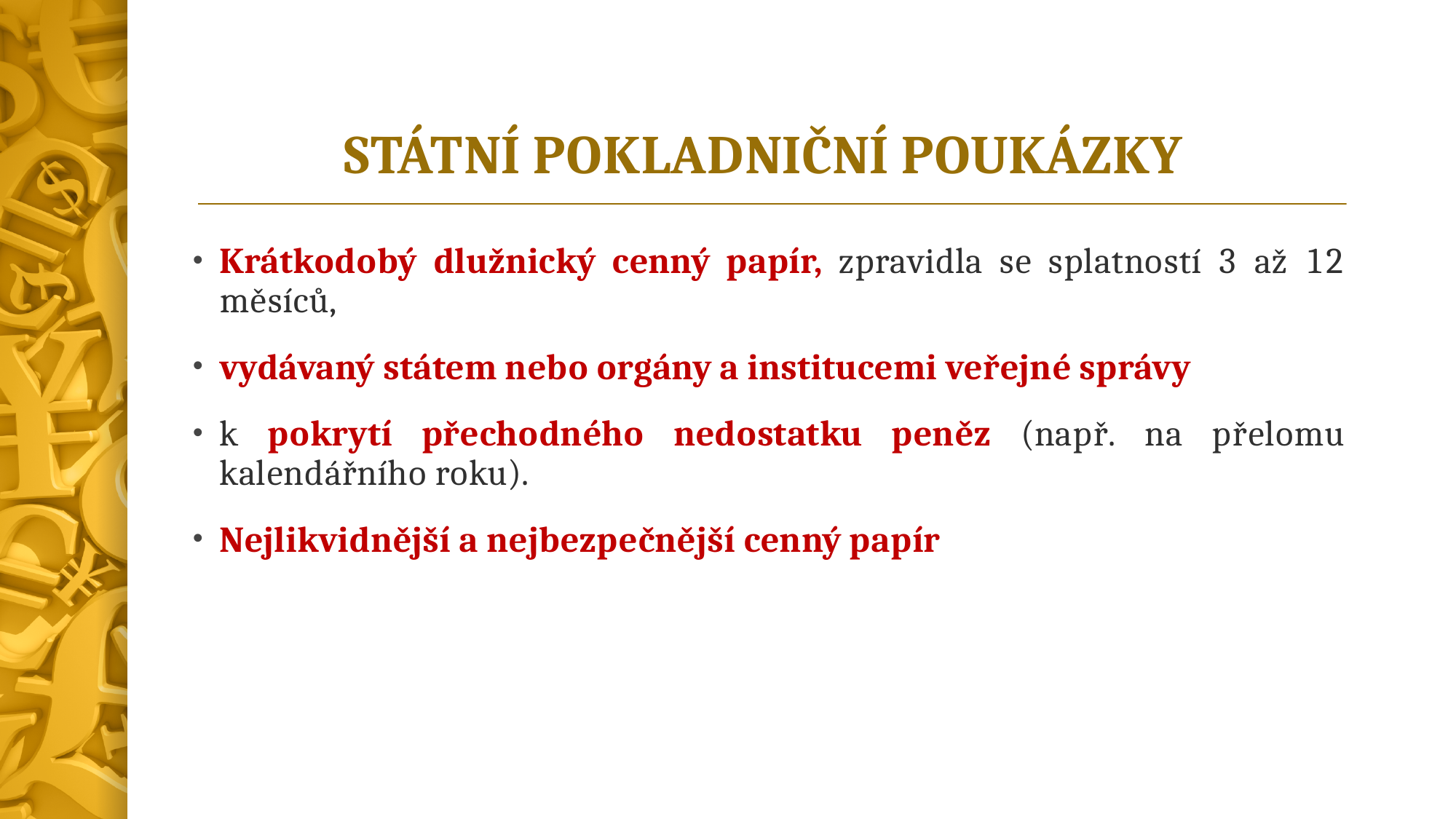

# STÁTNÍ POKLADNIČNÍ POUKÁZKY
Krátkodobý dlužnický cenný papír, zpravidla se splatností 3 až 12 měsíců,
vydávaný státem nebo orgány a institucemi veřejné správy
k pokrytí přechodného nedostatku peněz (např. na přelomu kalendářního roku).
Nejlikvidnější a nejbezpečnější cenný papír